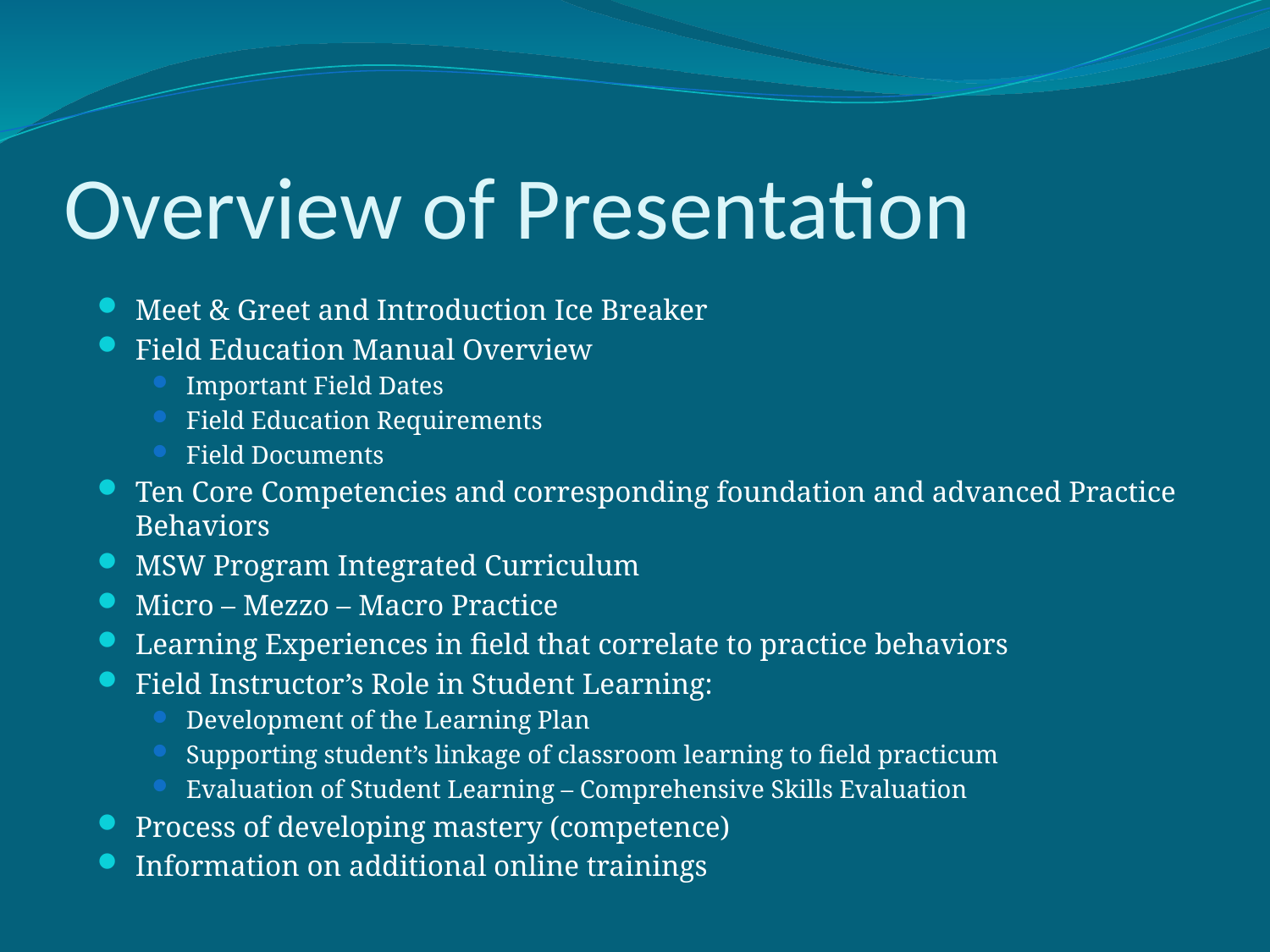

# Overview of Presentation
Meet & Greet and Introduction Ice Breaker
Field Education Manual Overview
Important Field Dates
Field Education Requirements
Field Documents
Ten Core Competencies and corresponding foundation and advanced Practice Behaviors
MSW Program Integrated Curriculum
Micro – Mezzo – Macro Practice
Learning Experiences in field that correlate to practice behaviors
Field Instructor’s Role in Student Learning:
Development of the Learning Plan
Supporting student’s linkage of classroom learning to field practicum
Evaluation of Student Learning – Comprehensive Skills Evaluation
Process of developing mastery (competence)
Information on additional online trainings